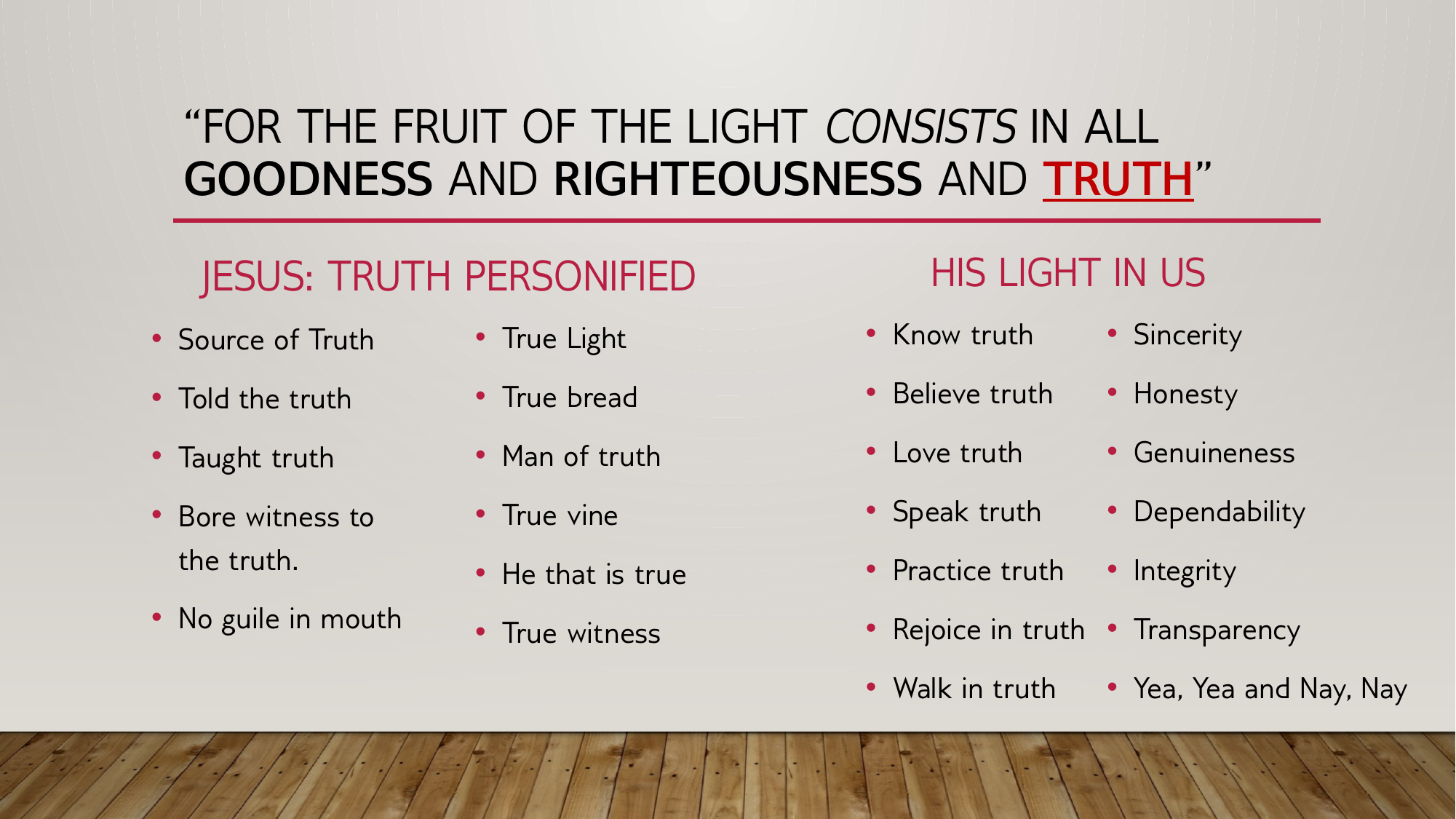

# “For the fruit of the Light consists in all goodness and righteousness and truth”
His Light in Us
Jesus: Truth Personified
Know truth
Believe truth
Love truth
Speak truth
Practice truth
Rejoice in truth
Walk in truth

Sincerity
Honesty
Genuineness
Dependability
Integrity
Transparency
Yea, Yea and Nay, Nay

True Light
True bread
Man of truth
True vine
He that is true
True witness
Source of Truth
Told the truth
Taught truth
Bore witness to the truth.
No guile in mouth